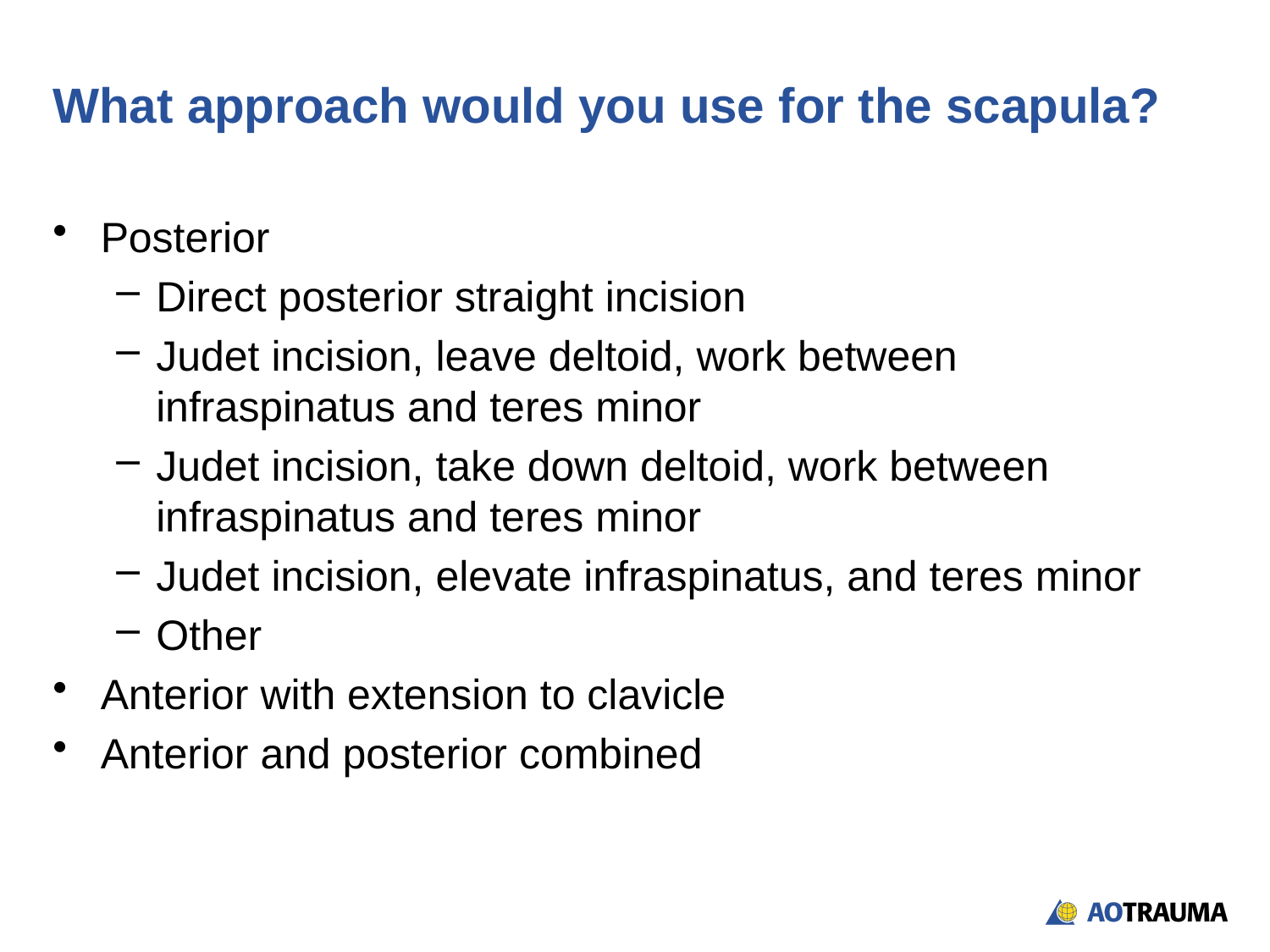

# What approach would you use for the scapula?
Posterior
Direct posterior straight incision
Judet incision, leave deltoid, work between infraspinatus and teres minor
Judet incision, take down deltoid, work between infraspinatus and teres minor
Judet incision, elevate infraspinatus, and teres minor
Other
Anterior with extension to clavicle
Anterior and posterior combined